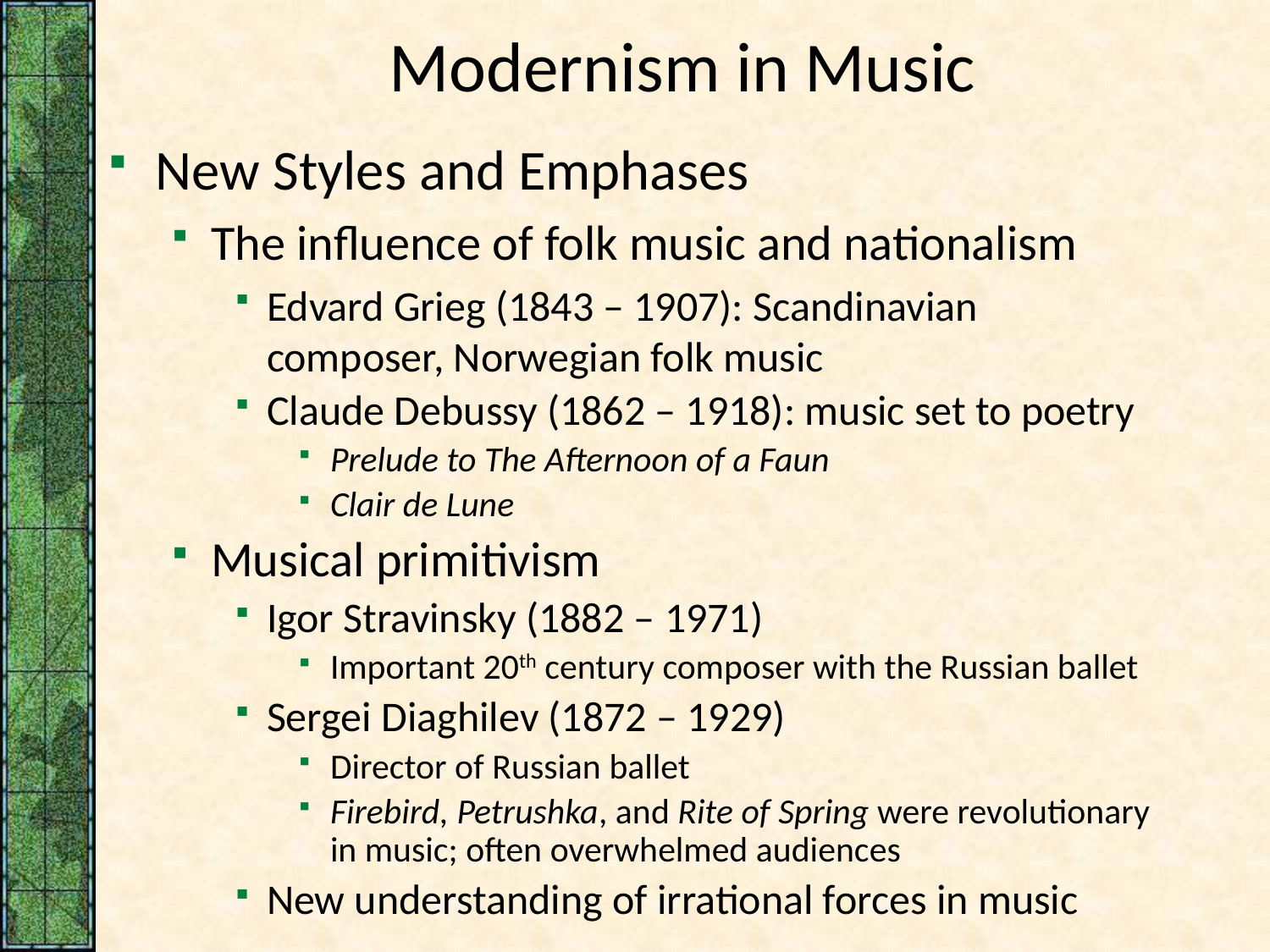

# Modernism in Music
New Styles and Emphases
The influence of folk music and nationalism
Edvard Grieg (1843 – 1907): Scandinavian composer, Norwegian folk music
Claude Debussy (1862 – 1918): music set to poetry
Prelude to The Afternoon of a Faun
Clair de Lune
Musical primitivism
Igor Stravinsky (1882 – 1971)
Important 20th century composer with the Russian ballet
Sergei Diaghilev (1872 – 1929)
Director of Russian ballet
Firebird, Petrushka, and Rite of Spring were revolutionary in music; often overwhelmed audiences
New understanding of irrational forces in music